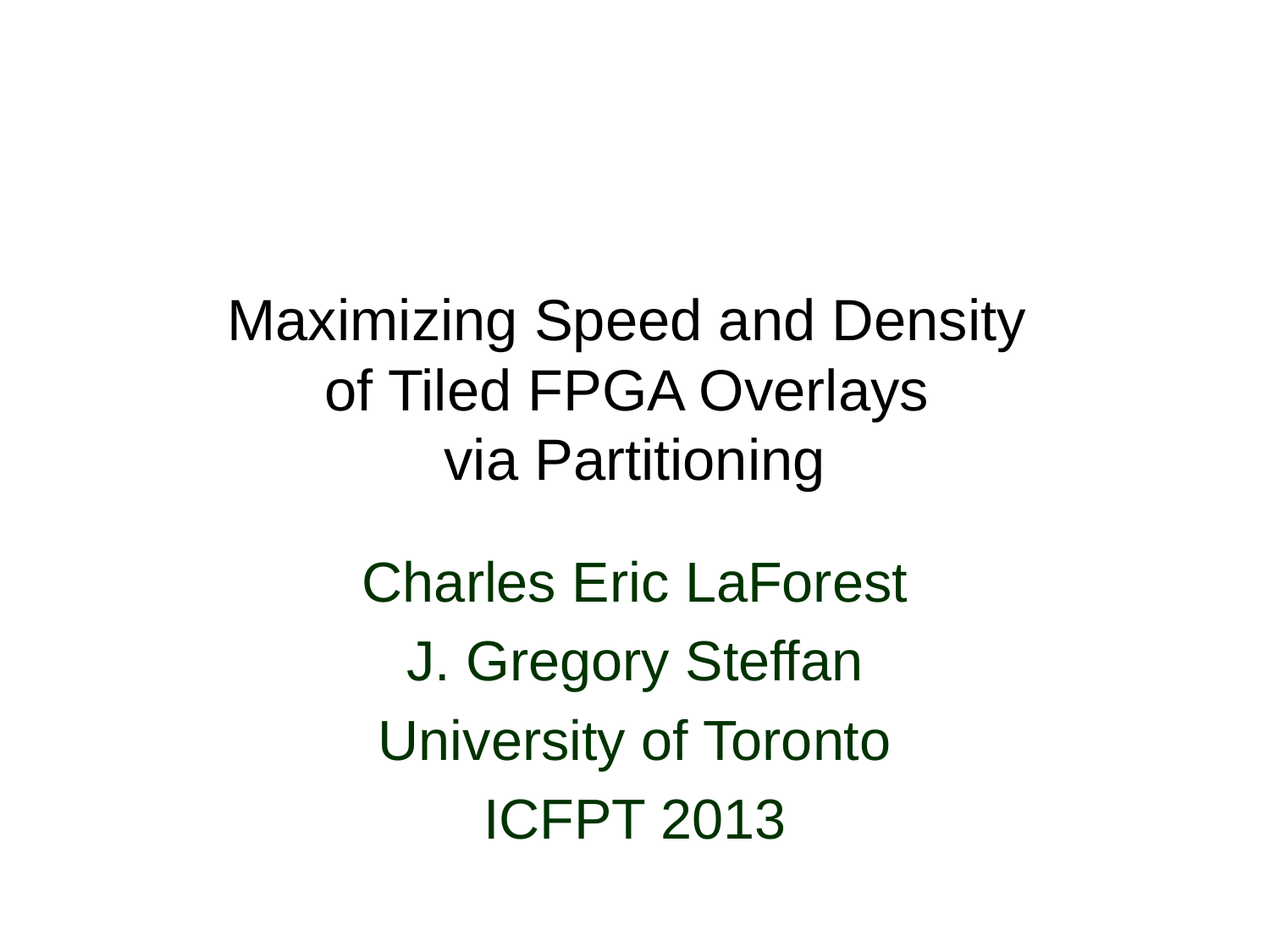

# Maximizing Speed and Density of Tiled FPGA Overlays via Partitioning
Charles Eric LaForest
J. Gregory Steffan
University of Toronto
ICFPT 2013